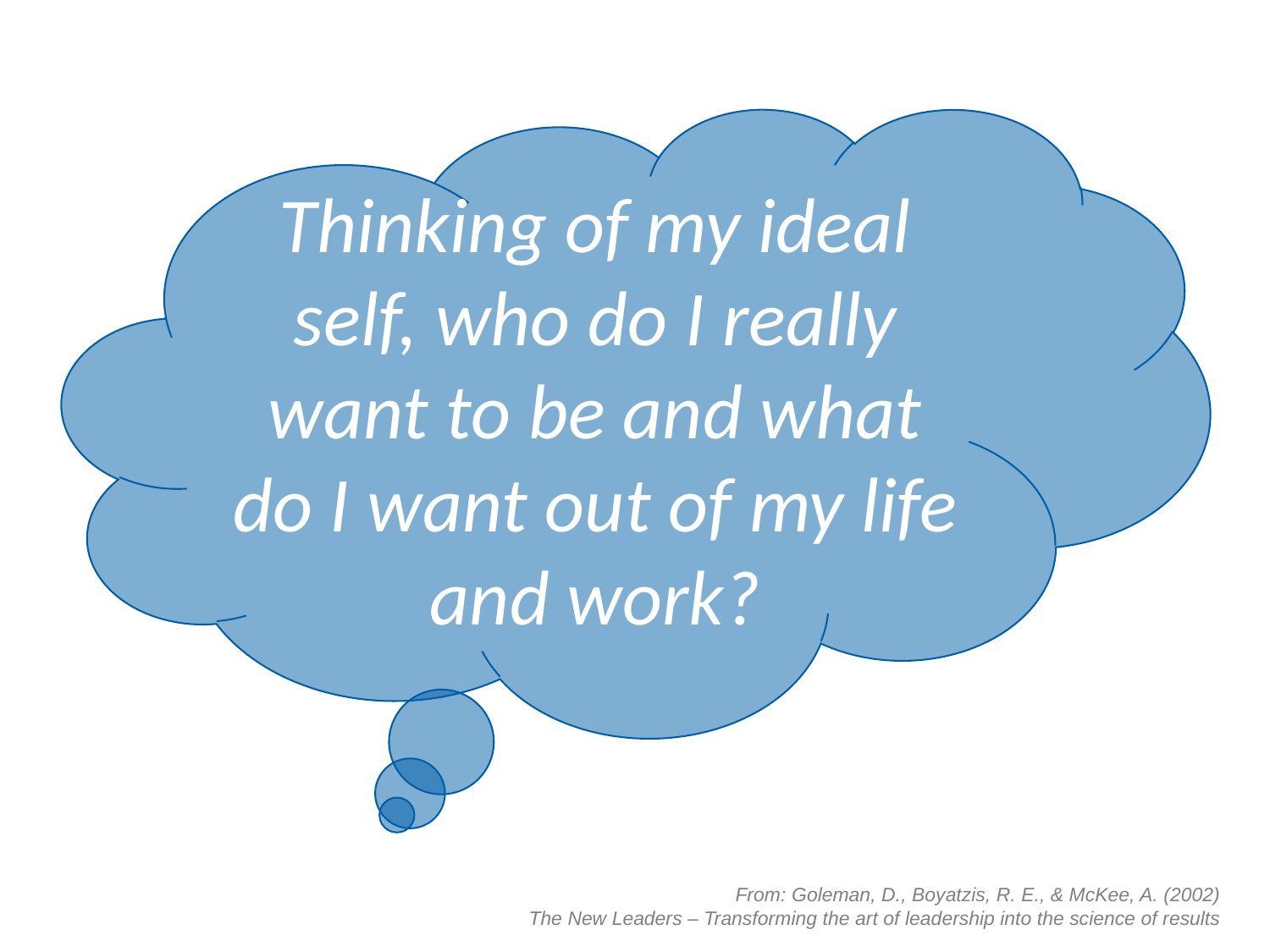

Thinking of my ideal self, who do I really want to be and what do I want out of my life and work?
From: Goleman, D., Boyatzis, R. E., & McKee, A. (2002)
The New Leaders – Transforming the art of leadership into the science of results